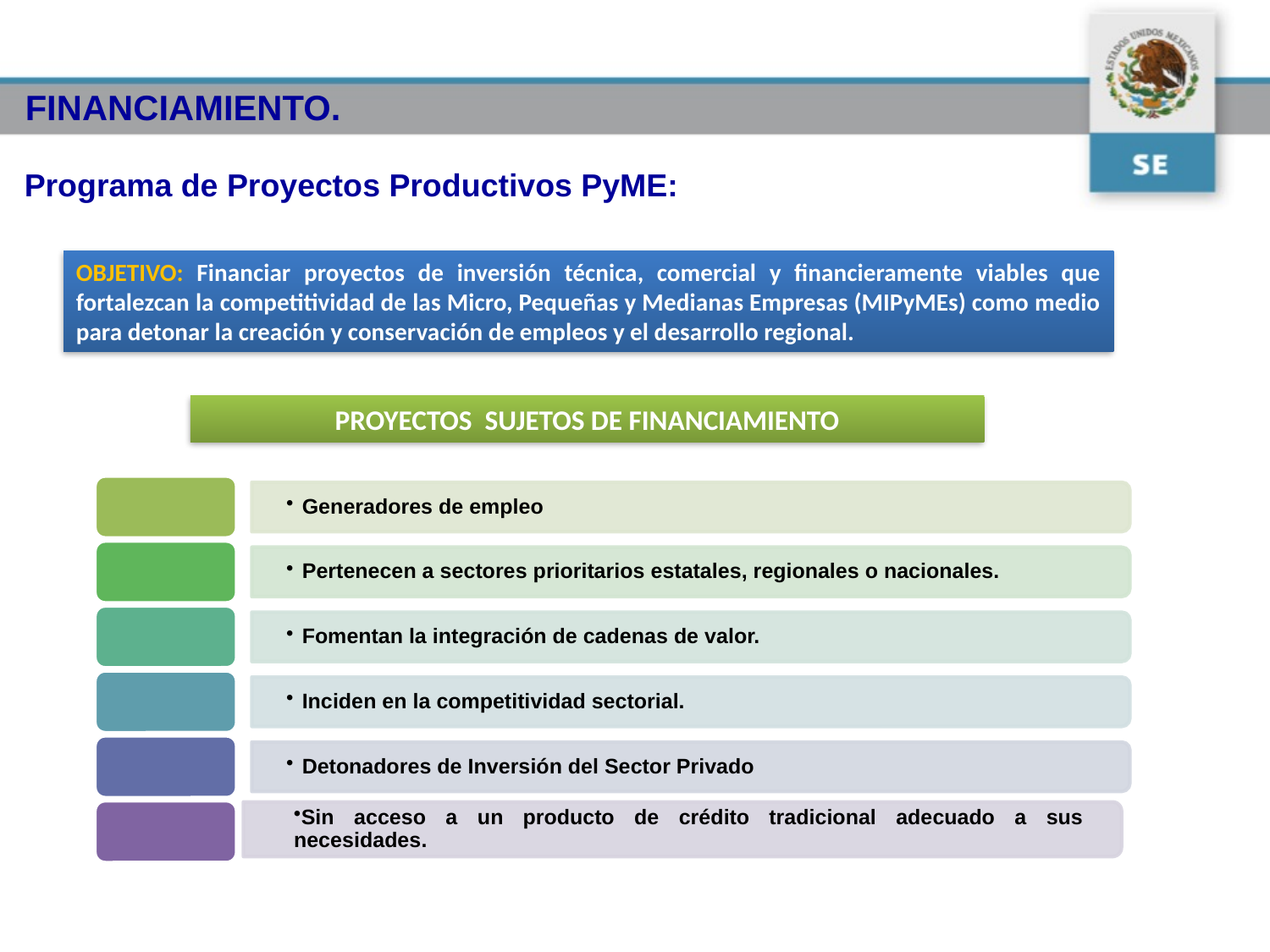

FINANCIAMIENTO.
Programa de Proyectos Productivos PyME:
OBJETIVO: Financiar proyectos de inversión técnica, comercial y financieramente viables que fortalezcan la competitividad de las Micro, Pequeñas y Medianas Empresas (MIPyMEs) como medio para detonar la creación y conservación de empleos y el desarrollo regional.
PROYECTOS  SUJETOS DE FINANCIAMIENTO
Generadores de empleo

Pertenecen a sectores prioritarios estatales, regionales o nacionales.

Fomentan la integración de cadenas de valor.

Inciden en la competitividad sectorial.

Detonadores de Inversión del Sector Privado

Sin acceso a un producto de crédito tradicional adecuado a sus necesidades.